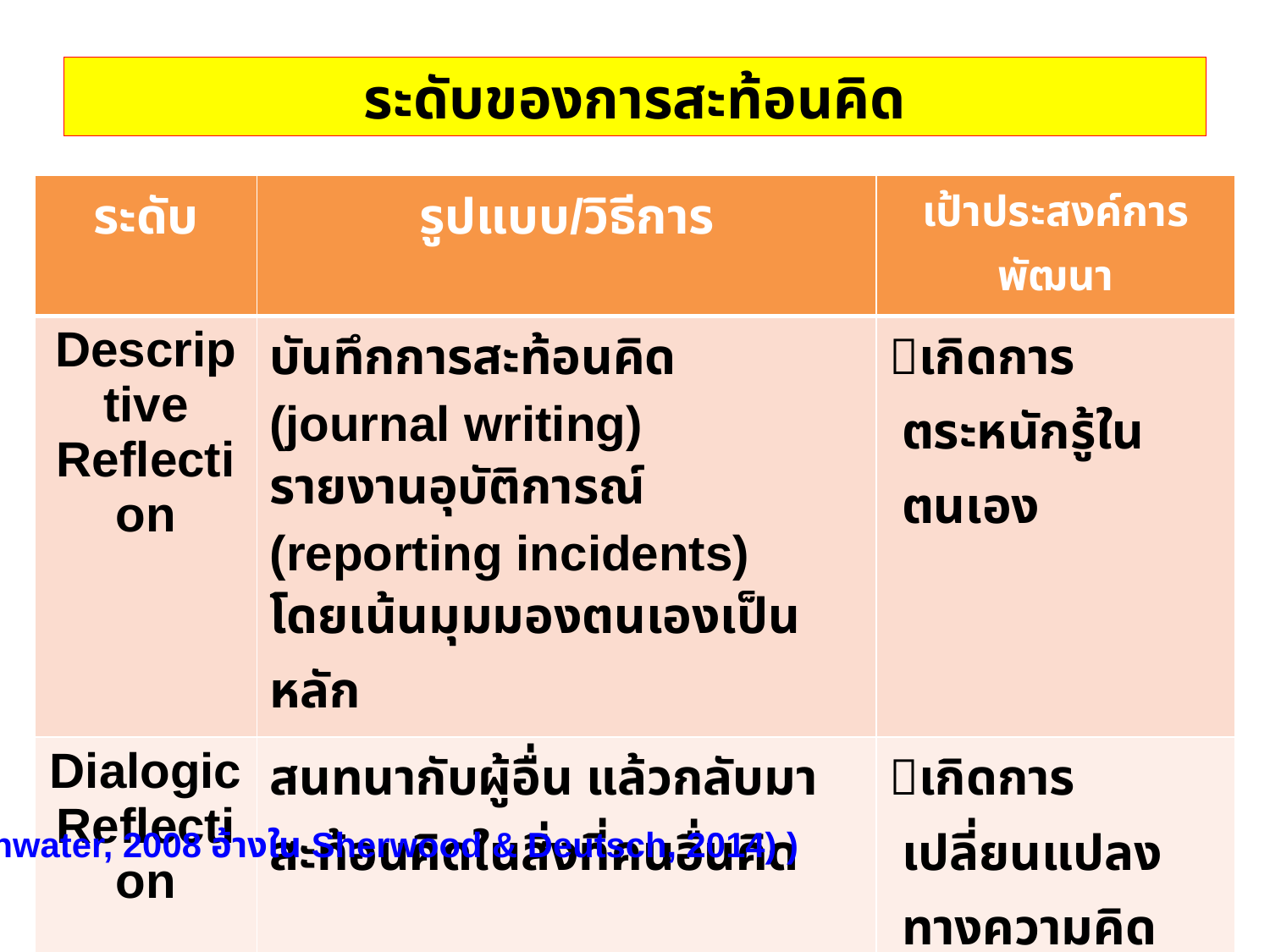

# ระดับของการสะท้อนคิด
| ระดับ | รูปแบบ/วิธีการ | เป้าประสงค์การพัฒนา |
| --- | --- | --- |
| Descriptive Reflection | บันทึกการสะท้อนคิด (journal writing) รายงานอุบัติการณ์ (reporting incidents) โดยเน้นมุมมองตนเองเป็นหลัก | •เกิดการตระหนักรู้ในตนเอง |
| Dialogic Reflection | สนทนากับผู้อื่น แล้วกลับมาสะท้อนคิดในสิ่งที่คนอื่นคิด | •เกิดการเปลี่ยนแปลงทางความคิด |
| Critical Reflection | สนทนากับผู้อื่น/กลุ่มในประเด็นที่สำคัญ จากการปฏิบัติของตนเอง/ผู้อื่น/ร่วมกับผู้อื่น | •ปรับเปลี่ยนการปฏิบัติใหม่ (Transformative practice) •เกิดนวัตกรรม (move to innovation) |
(Freshwater, 2008 อ้างใน Sherwood & Deutsch, 2014) )